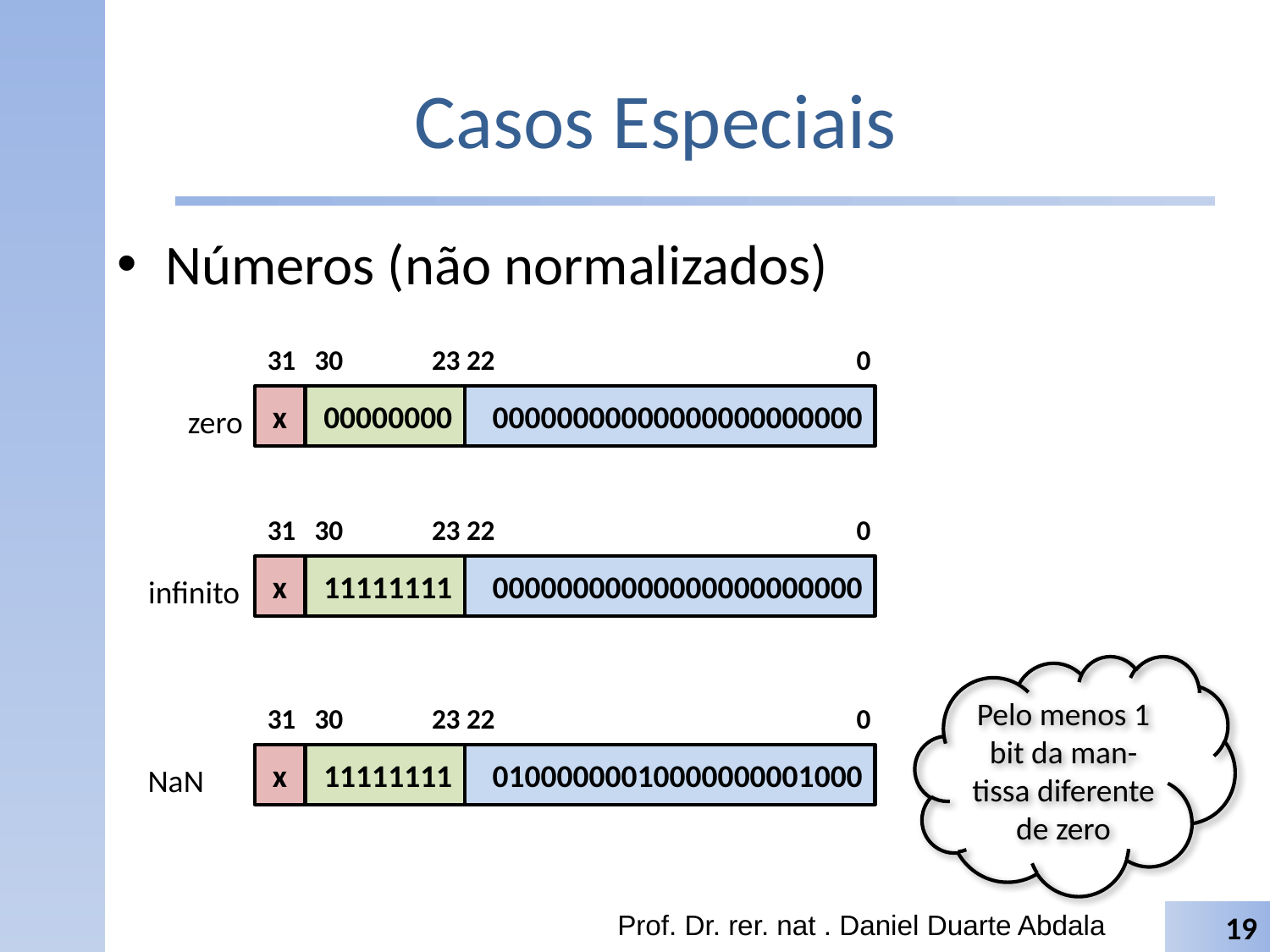

# Casos Especiais
Números (não normalizados)

31   30              23 22                                                         0
x
00000000
00000000000000000000000
zero
31   30              23 22                                                         0
x
11111111
00000000000000000000000
infinito
Pelo menos 1 bit da man-tissa diferente de zero
31   30              23 22                                                         0
x
11111111
01000000010000000001000
NaN
Prof. Dr. rer. nat . Daniel Duarte Abdala
19